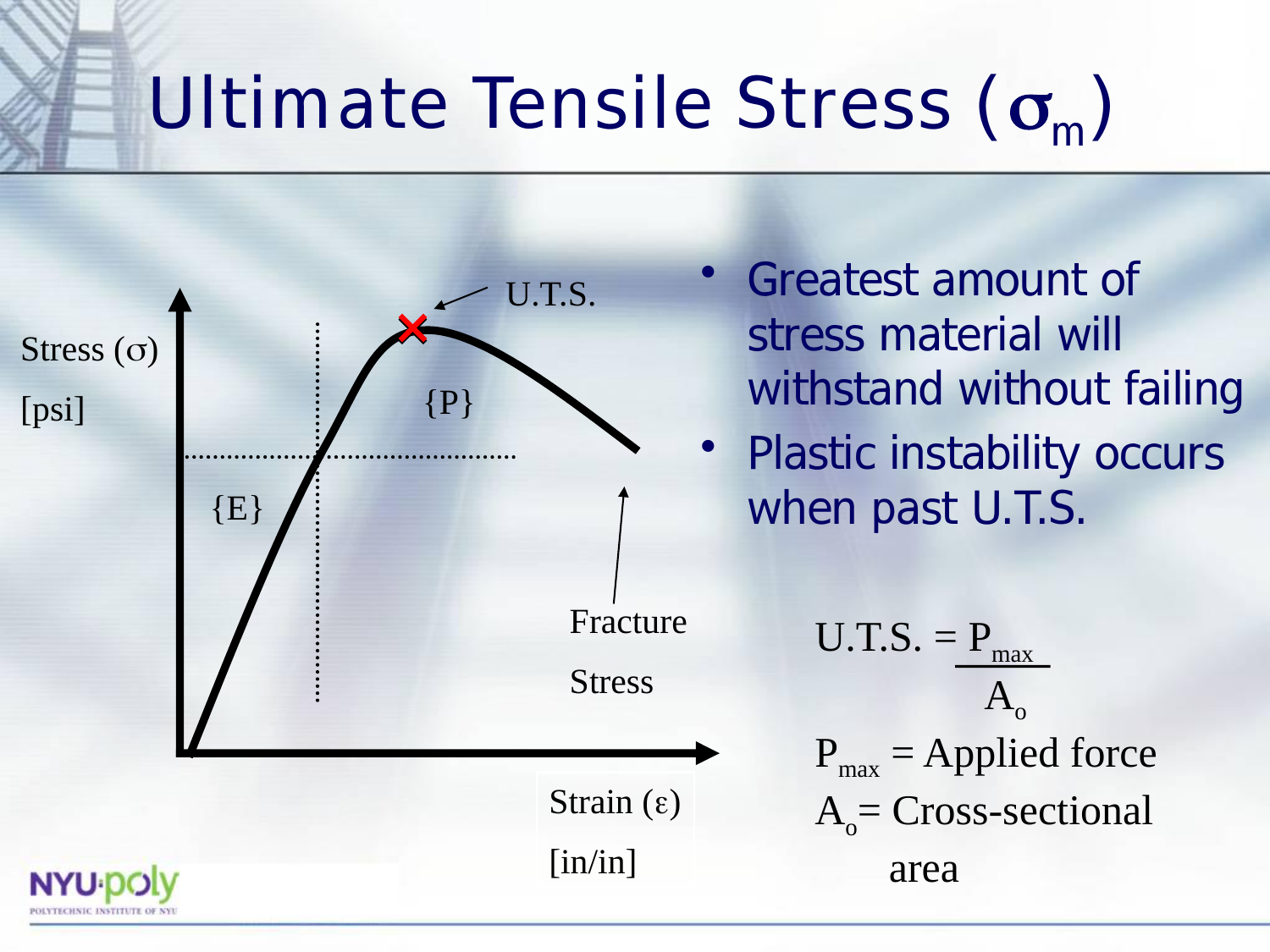

# Ultimate Tensile Stress (σm)
Greatest amount of stress material will withstand without failing
Plastic instability occurs when past U.T.S.
U.T.S.

Stress (σ)
[psi]

{P}

{E}

Fracture
Stress
U.T.S. = Pmax
	    Ao
Pmax = Applied force
Ao= Cross-sectional
       area

Strain (ε)
[in/in]